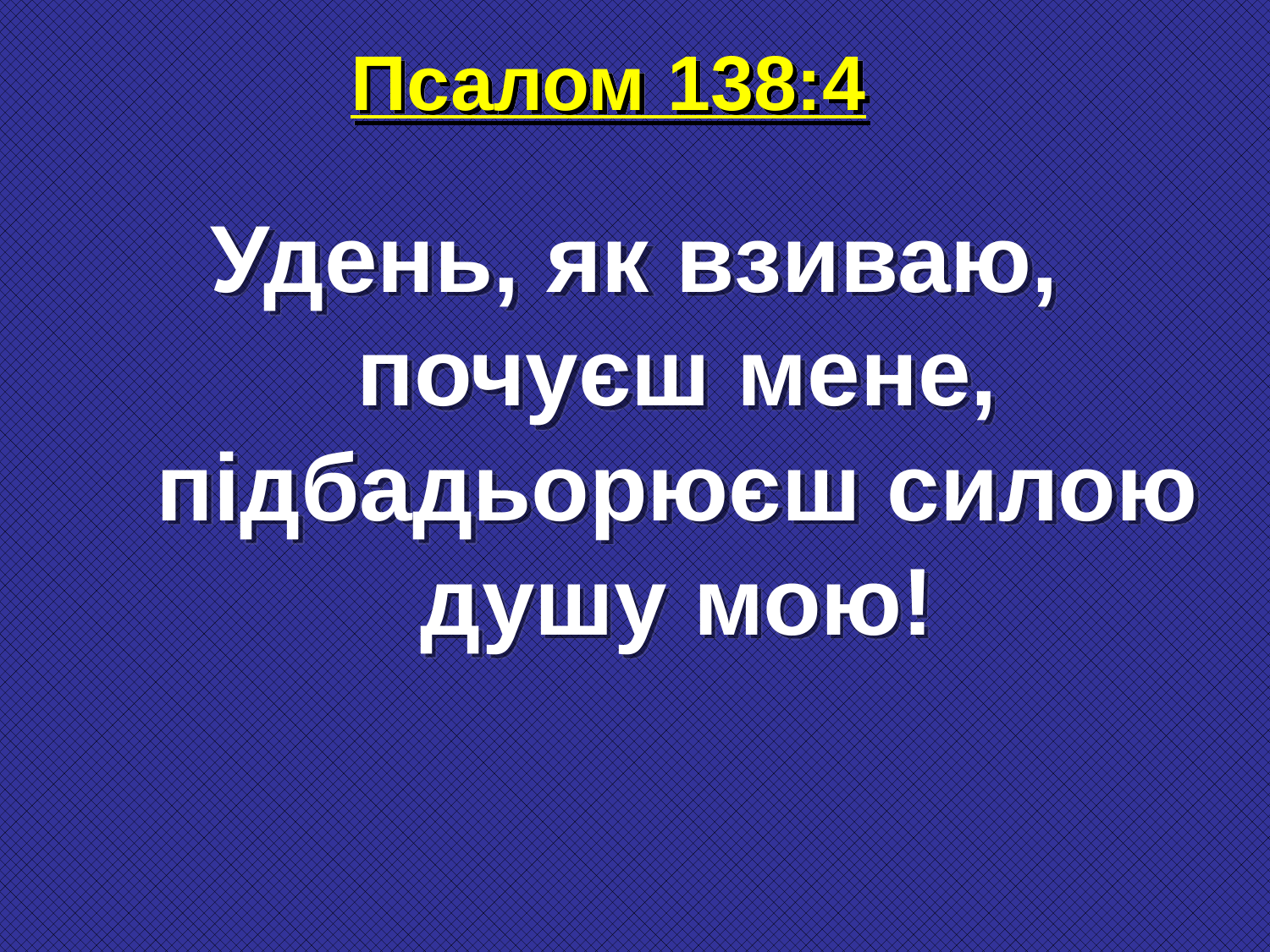

# Псалом 138:4

Удень, як взиваю, почуєш мене, підбадьорюєш силою душу мою!